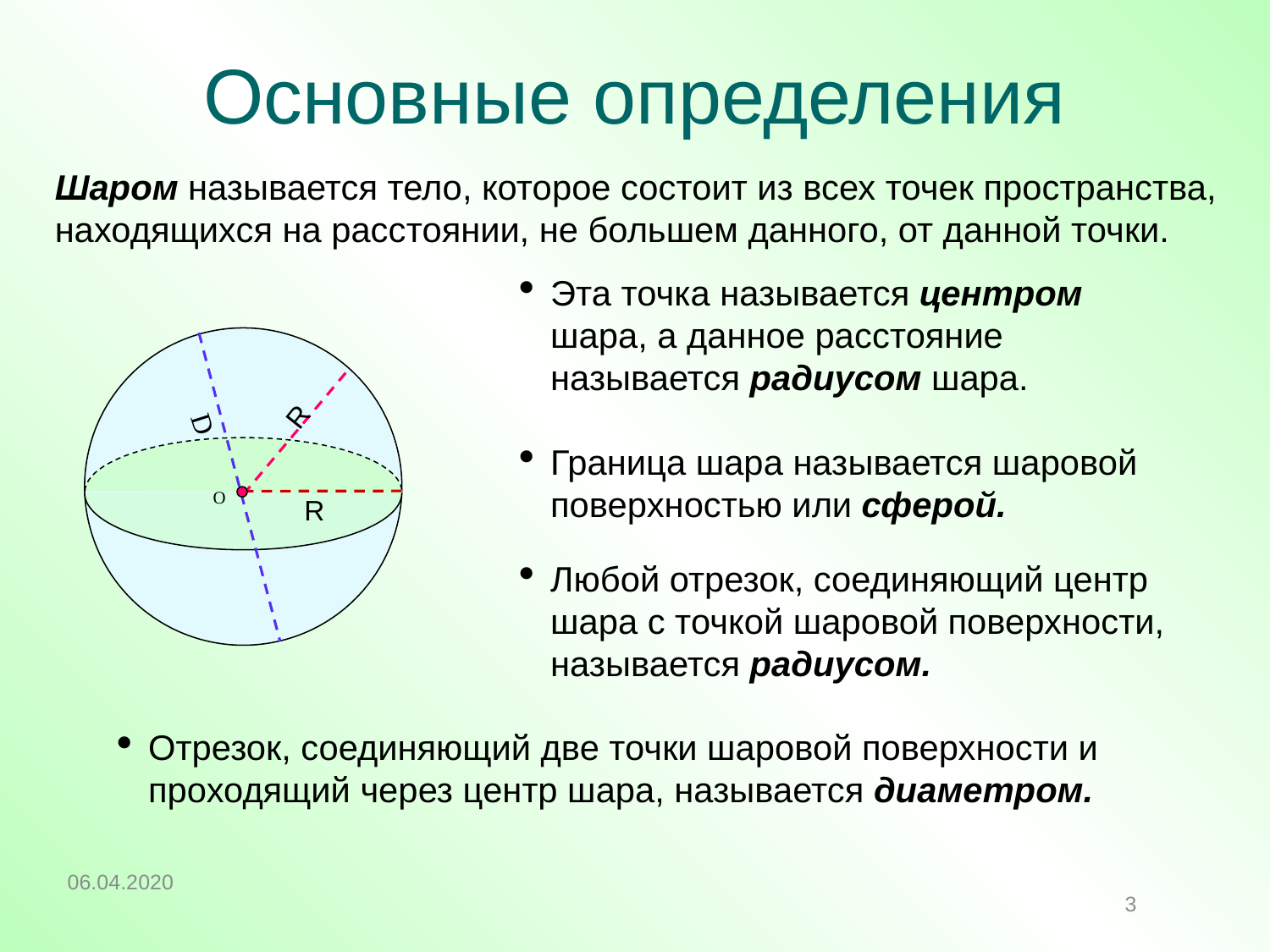

# Основные определения
Шаром называется тело, которое состоит из всех точек пространства, находящихся на расстоянии, не большем данного, от данной точки.
Эта точка называется центром шара, а данное расстояние называется радиусом шара.

R
D
Граница шара называется шаровой поверхностью или сферой.

R
O
R

R
Любой отрезок, соединяющий центр шара с точкой шаровой поверхности, называется радиусом.
Отрезок, соединяющий две точки шаровой поверхности и проходящий через центр шара, называется диаметром.
06.04.2020
3